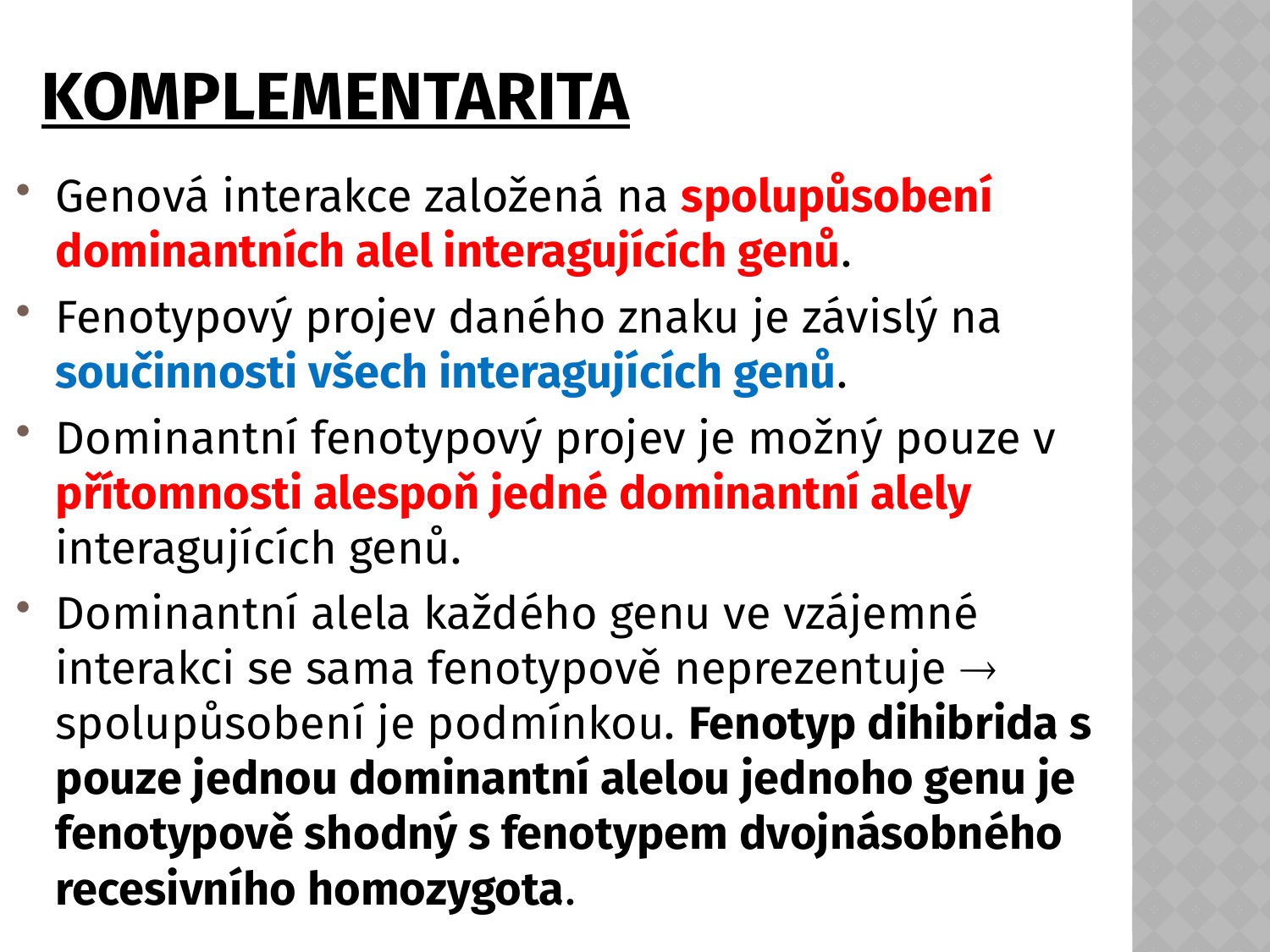

# komplementarita
Genová interakce založená na spolupůsobení dominantních alel interagujících genů.
Fenotypový projev daného znaku je závislý na součinnosti všech interagujících genů.
Dominantní fenotypový projev je možný pouze v přítomnosti alespoň jedné dominantní alely interagujících genů.
Dominantní alela každého genu ve vzájemné interakci se sama fenotypově neprezentuje → spolupůsobení je podmínkou. Fenotyp dihibrida s pouze jednou dominantní alelou jednoho genu je fenotypově shodný s fenotypem dvojnásobného recesivního homozygota.